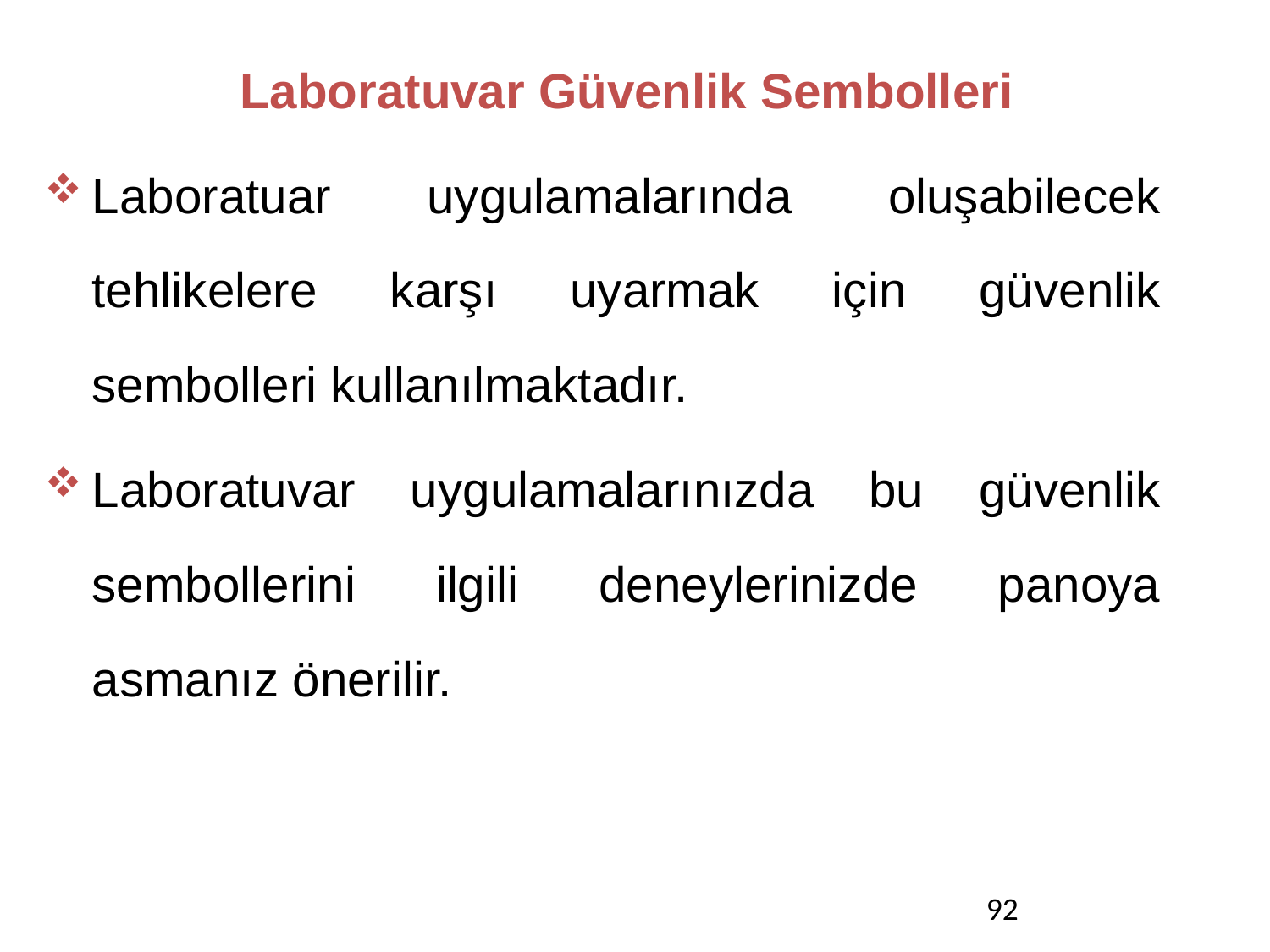

Laboratuvar Güvenlik Sembolleri
Laboratuar uygulamalarında oluşabilecek tehlikelere karşı uyarmak için güvenlik sembolleri kullanılmaktadır.
Laboratuvar uygulamalarınızda bu güvenlik sembollerini ilgili deneylerinizde panoya asmanız önerilir.
92